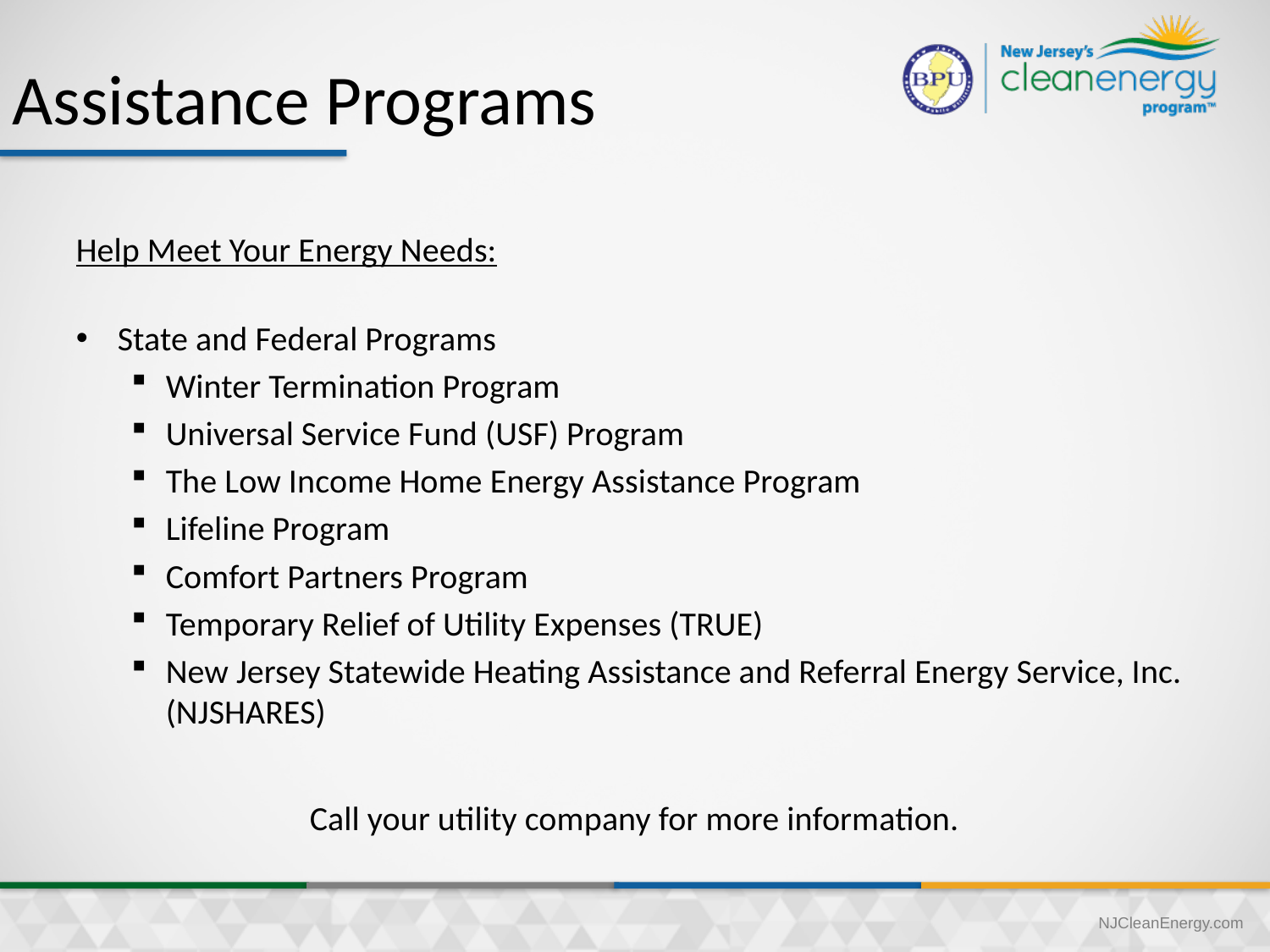

# Assistance Programs
Help Meet Your Energy Needs:
State and Federal Programs
Winter Termination Program
Universal Service Fund (USF) Program
The Low Income Home Energy Assistance Program
Lifeline Program
Comfort Partners Program
Temporary Relief of Utility Expenses (TRUE)
New Jersey Statewide Heating Assistance and Referral Energy Service, Inc. (NJSHARES)

Call your utility company for more information.